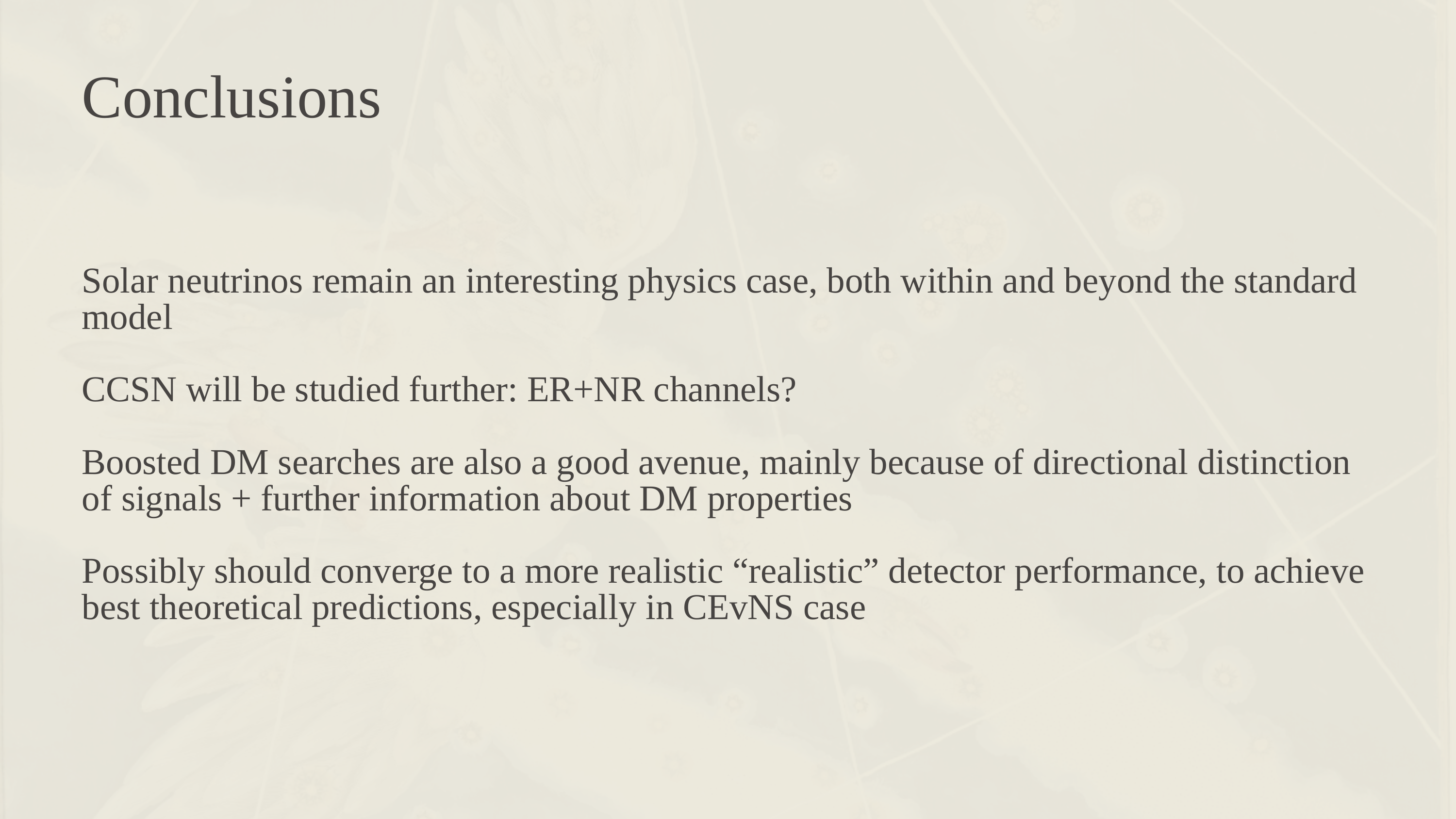

#
Conclusions
Solar neutrinos remain an interesting physics case, both within and beyond the standard model

CCSN will be studied further: ER+NR channels?

Boosted DM searches are also a good avenue, mainly because of directional distinction of signals + further information about DM properties

Possibly should converge to a more realistic “realistic” detector performance, to achieve best theoretical predictions, especially in CEvNS case